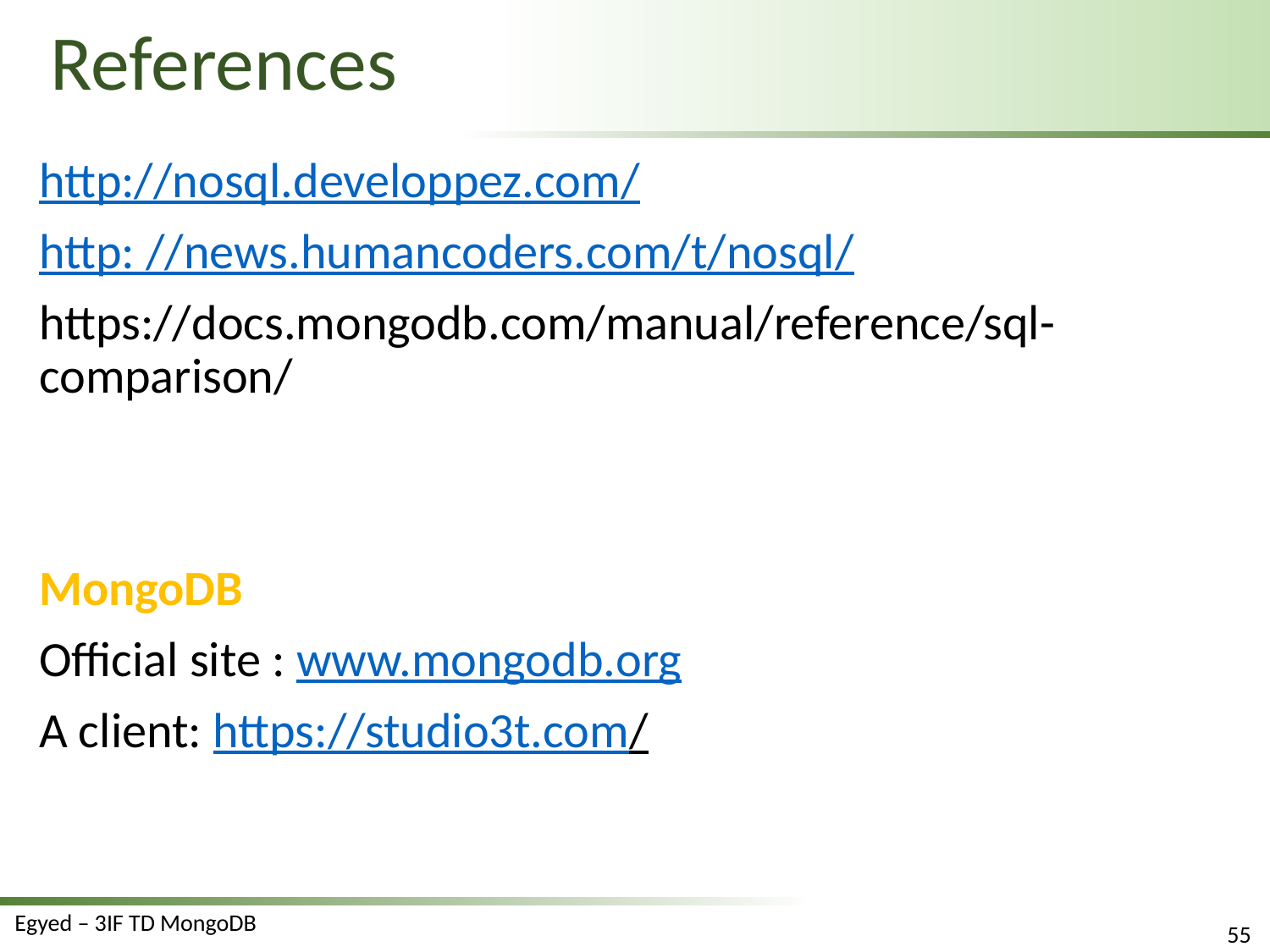

# References
http://nosql.developpez.com/
http: //news.humancoders.com/t/nosql/
https://docs.mongodb.com/manual/reference/sql-comparison/

MongoDB
Official site : www.mongodb.org
A client: https://studio3t.com/